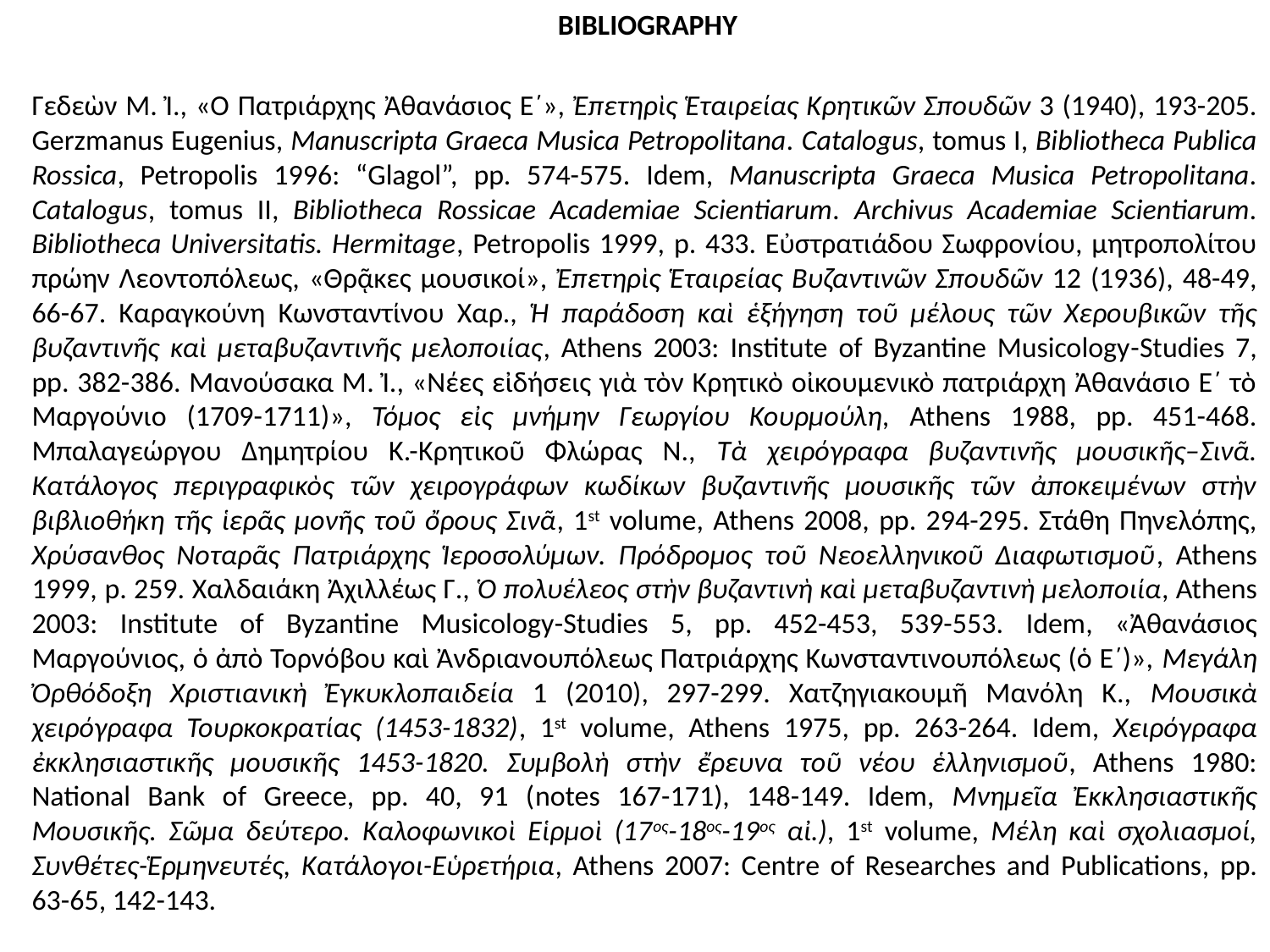

BIBLIOGRAPHY

	Γεδεὼν Μ. Ἰ., «Ὁ Πατριάρχης Ἀθανάσιος Ε΄», Ἐπετηρὶς Ἑταιρείας Κρητικῶν Σπουδῶν 3 (1940), 193-205. Gerzmanus Eugenius, Manuscripta Graeca Musica Petropolitana. Catalogus, tomus I, Bibliotheca Publica Rossica, Petropolis 1996: “Glagol”, pp. 574-575. Idem, Manuscripta Graeca Musica Petropolitana. Catalogus, tomus II, Bibliotheca Rossicae Academiae Scientiarum. Archivus Academiae Scientiarum. Bibliotheca Universitatis. Hermitage, Petropolis 1999, p. 433. Εὐστρατιάδου Σωφρονίου, μητροπολίτου πρώην Λεοντοπόλεως, «Θρᾷκες μουσικοί», Ἐπετηρὶς Ἑταιρείας Βυζαντινῶν Σπουδῶν 12 (1936), 48-49, 66-67. Καραγκούνη Κωνσταντίνου Χαρ., Ἡ παράδοση καὶ ἑξήγηση τοῦ μέλους τῶν Χερουβικῶν τῆς βυζαντινῆς καὶ μεταβυζαντινῆς μελοποιίας, Athens 2003: Institute of Byzantine Musicology-Studies 7, pp. 382-386. Μανούσακα Μ. Ἰ., «Νέες εἰδήσεις γιὰ τὸν Κρητικὸ οἰκουμενικὸ πατριάρχη Ἀθανάσιο Ε΄ τὸ Μαργούνιο (1709-1711)», Τόμος εἰς μνήμην Γεωργίου Κουρμούλη, Athens 1988, pp. 451-468. Μπαλαγεώργου Δημητρίου Κ.-Κρητικοῦ Φλώρας Ν., Τὰ χειρόγραφα βυζαντινῆς μουσικῆς–Σινᾶ. Κατάλογος περιγραφικὸς τῶν χειρογράφων κωδίκων βυζαντινῆς μουσικῆς τῶν ἀποκειμένων στὴν βιβλιοθήκη τῆς ἱερᾶς μονῆς τοῦ ὄρους Σινᾶ, 1st volume, Athens 2008, pp. 294-295. Στάθη Πηνελόπης, Χρύσανθος Νοταρᾶς Πατριάρχης Ἱεροσολύμων. Πρόδρομος τοῦ Νεοελληνικοῦ Διαφωτισμοῦ, Athens 1999, p. 259. Χαλδαιάκη Ἀχιλλέως Γ., Ὁ πολυέλεος στὴν βυζαντινὴ καὶ μεταβυζαντινὴ μελοποιία, Athens 2003: Institute of Byzantine Musicology-Studies 5, pp. 452-453, 539-553. Idem, «Ἀθανάσιος Μαργούνιος, ὁ ἀπὸ Τορνόβου καὶ Ἀνδριανουπόλεως Πατριάρχης Κωνσταντινουπόλεως (ὁ Ε΄)», Μεγάλη Ὀρθόδοξη Χριστιανικὴ Ἐγκυκλοπαιδεία 1 (2010), 297-299. Χατζηγιακουμῆ Μανόλη Κ., Μουσικὰ χειρόγραφα Τουρκοκρατίας (1453-1832), 1st volume, Athens 1975, pp. 263-264. Idem, Χειρόγραφα ἐκκλησιαστικῆς μουσικῆς 1453-1820. Συμβολὴ στὴν ἔρευνα τοῦ νέου ἑλληνισμοῦ, Athens 1980: National Bank of Greece, pp. 40, 91 (notes 167-171), 148-149. Idem, Μνημεῖα Ἐκκλησιαστικῆς Μουσικῆς. Σῶμα δεύτερο. Καλοφωνικοὶ Εἱρμοὶ (17ος-18ος-19ος αἰ.), 1st volume, Μέλη καὶ σχολιασμοί, Συνθέτες-Ἑρμηνευτές, Κατάλογοι-Εὑρετήρια, Athens 2007: Centre of Researches and Publications, pp. 63-65, 142-143.

#